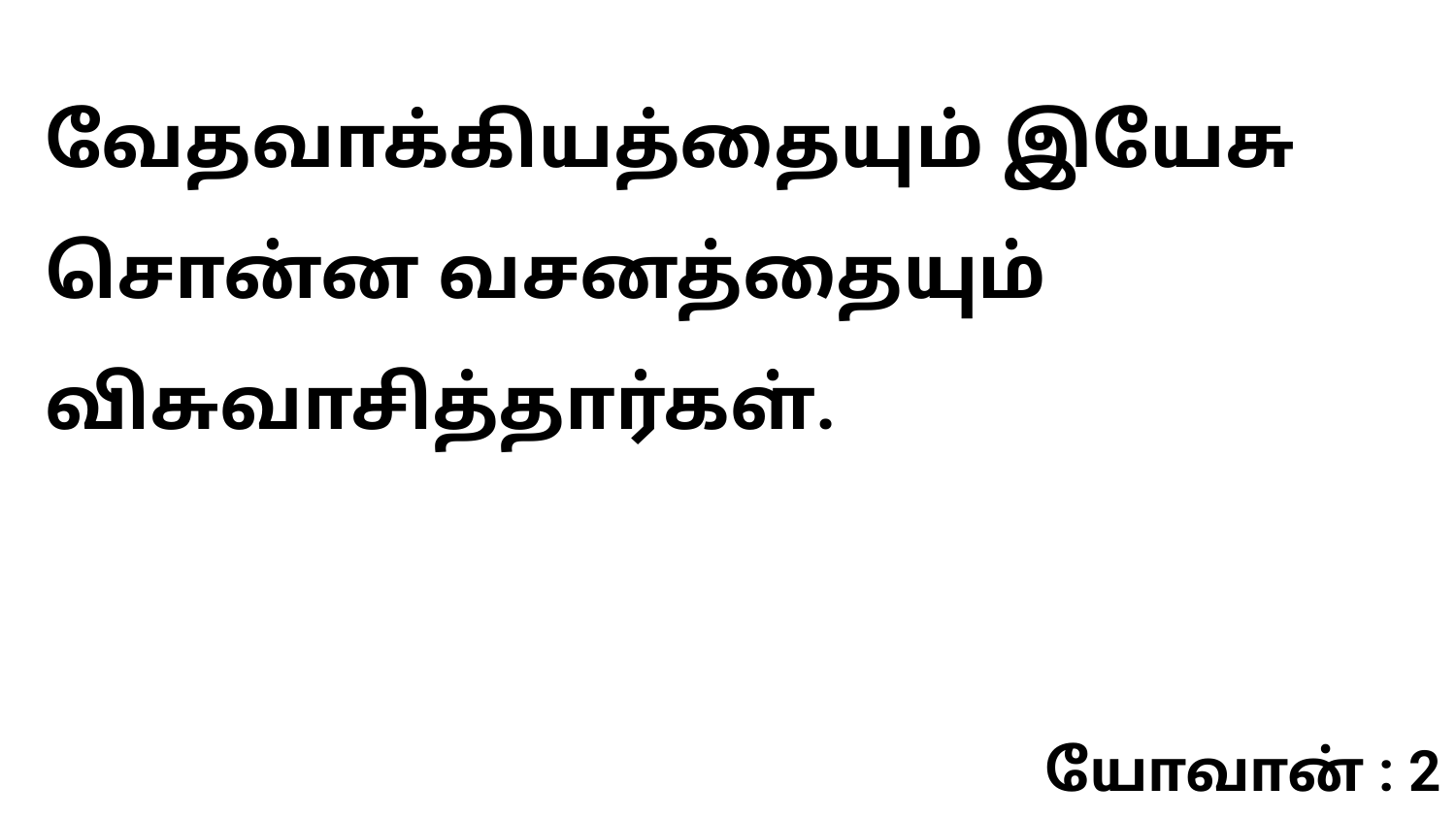

வேதவாக்கியத்தையும் இயேசு சொன்ன வசனத்தையும் விசுவாசித்தார்கள்.
யோவான் : 2